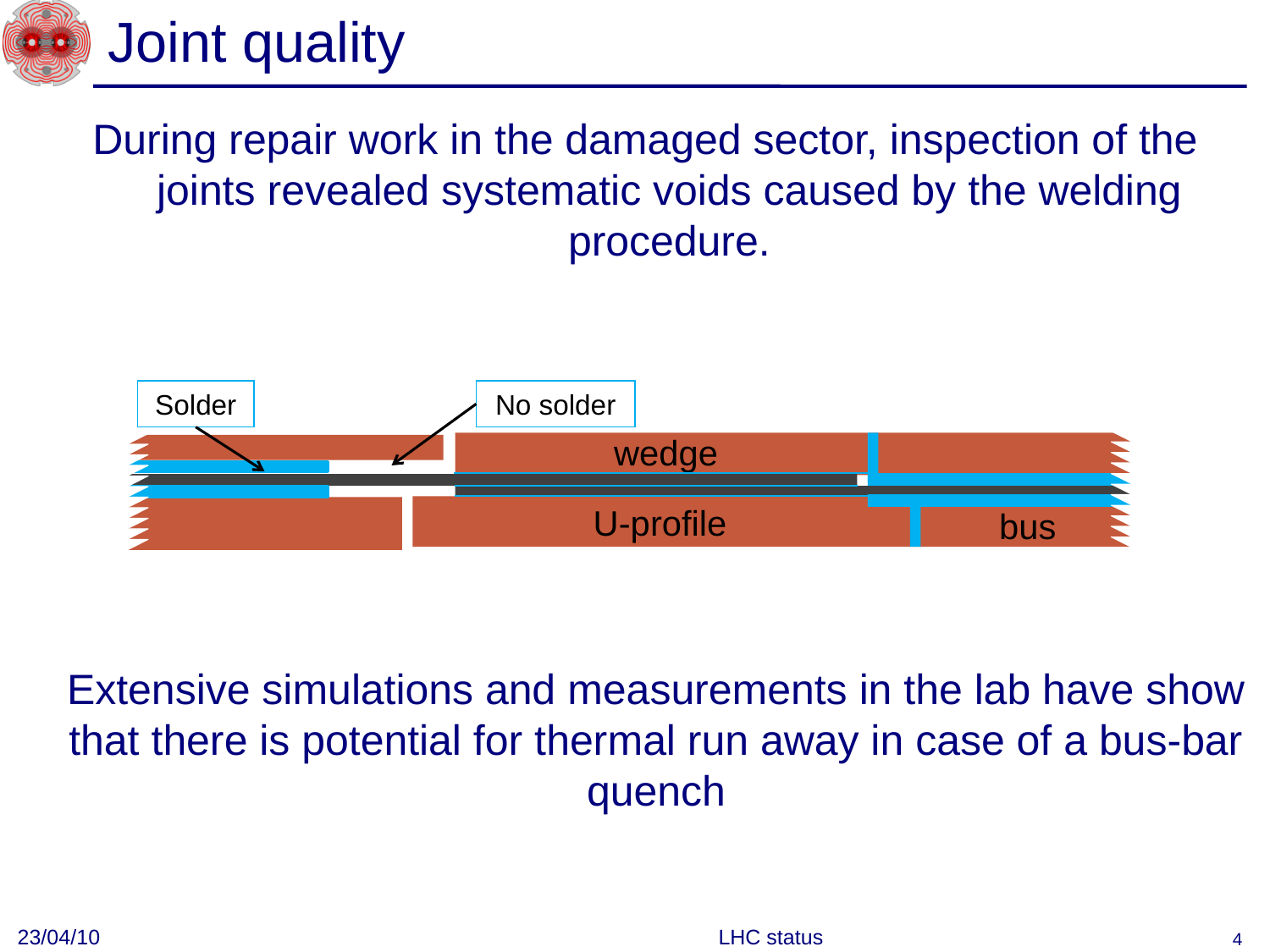

# Joint quality
During repair work in the damaged sector, inspection of the joints revealed systematic voids caused by the welding procedure.
Solder
No solder
wedge

bus
U-profile

bus
Extensive simulations and measurements in the lab have show that there is potential for thermal run away in case of a bus-bar quench
4
23/04/10
LHC status